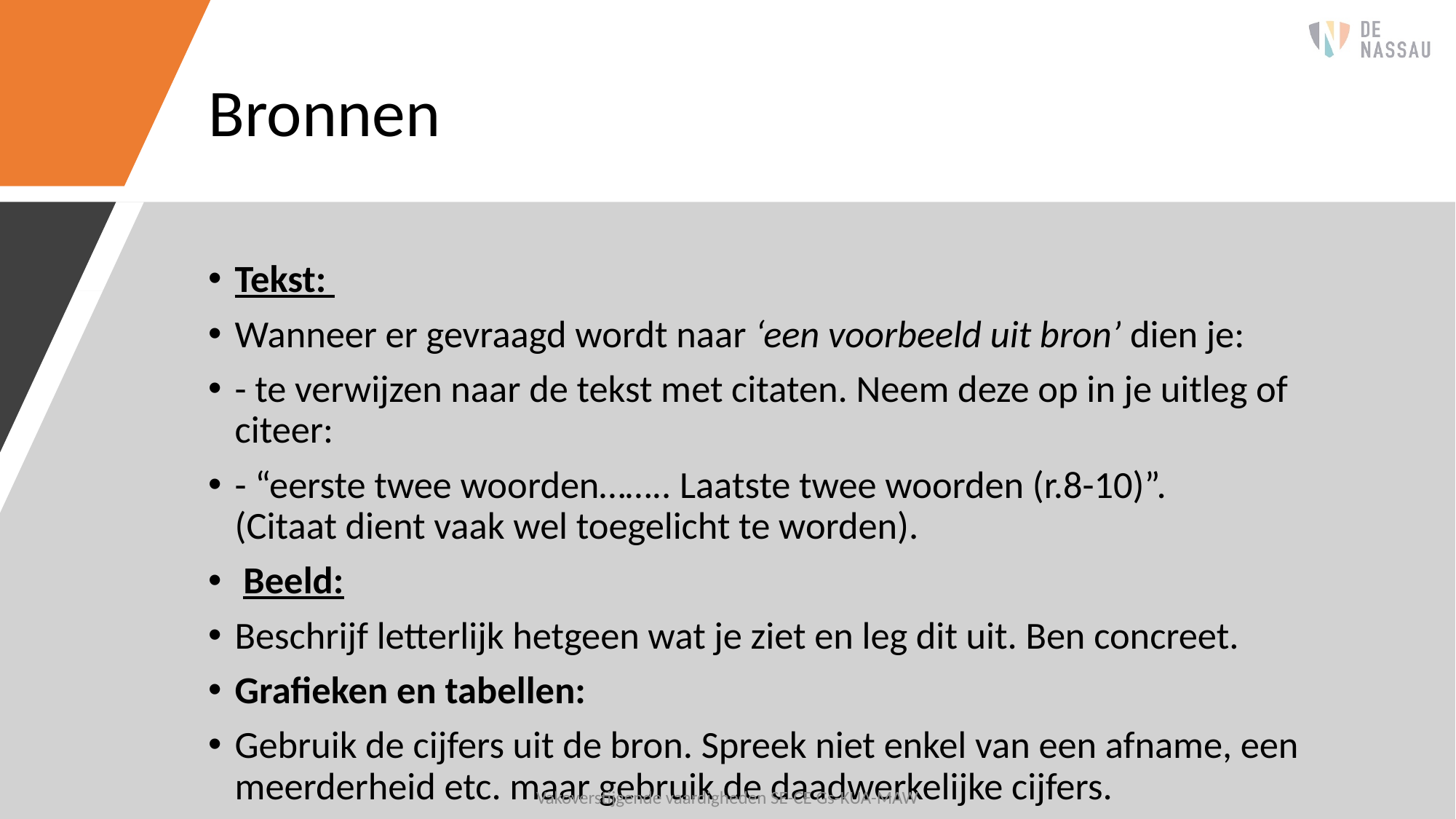

# Bronnen

Tekst:
Wanneer er gevraagd wordt naar ‘een voorbeeld uit bron’ dien je:
- te verwijzen naar de tekst met citaten. Neem deze op in je uitleg of citeer:
- “eerste twee woorden…….. Laatste twee woorden (r.8-10)”.
(Citaat dient vaak wel toegelicht te worden).
 Beeld:
Beschrijf letterlijk hetgeen wat je ziet en leg dit uit. Ben concreet.
Grafieken en tabellen:
Gebruik de cijfers uit de bron. Spreek niet enkel van een afname, een meerderheid etc. maar gebruik de daadwerkelijke cijfers.

Vakoverstijgende vaardigheden SE-CE Gs-KUA-MAW